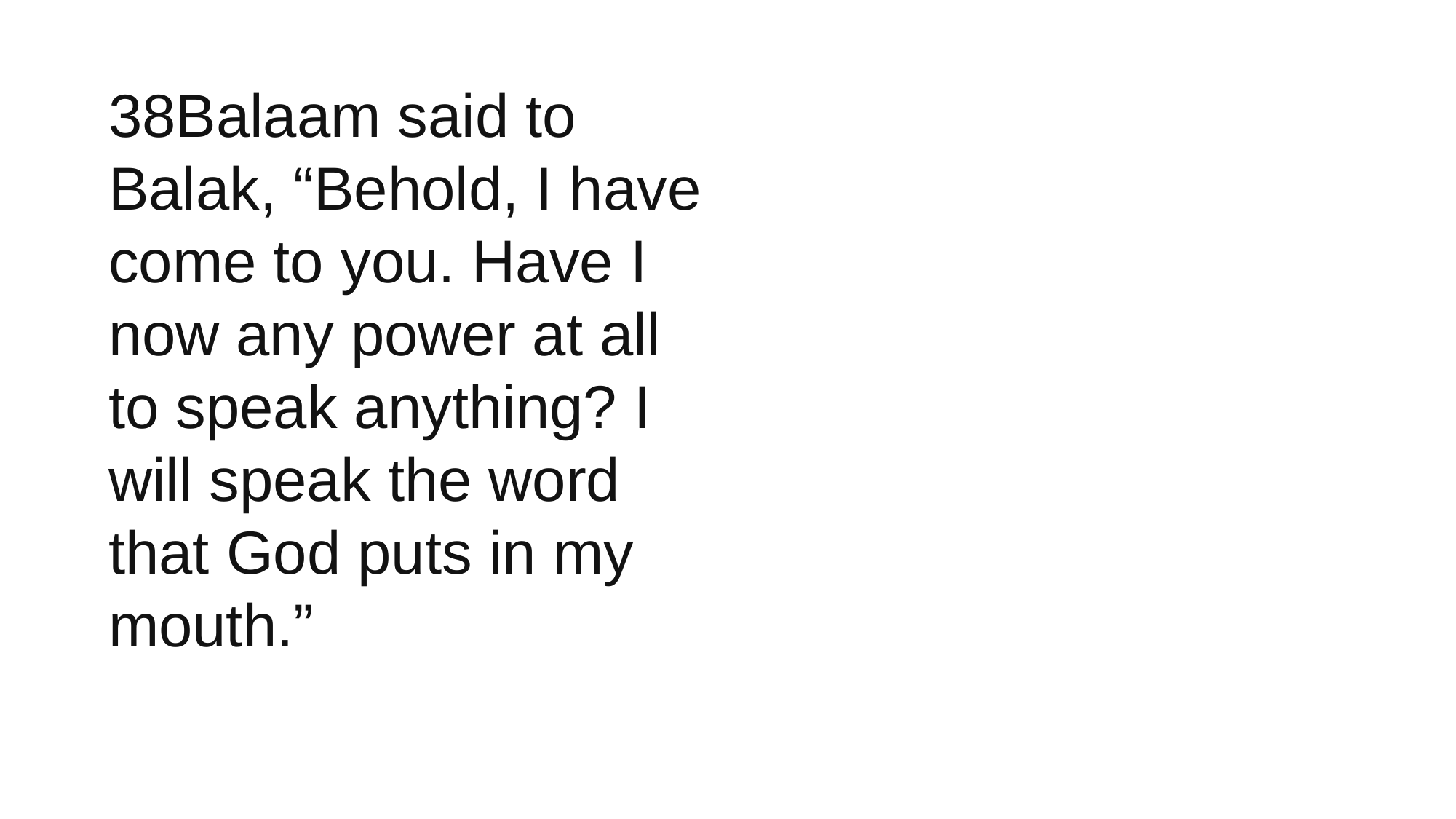

1 Samuel
38Balaam said to Balak, “Behold, I have come to you. Have I now any power at all to speak anything? I will speak the word that God puts in my mouth.”